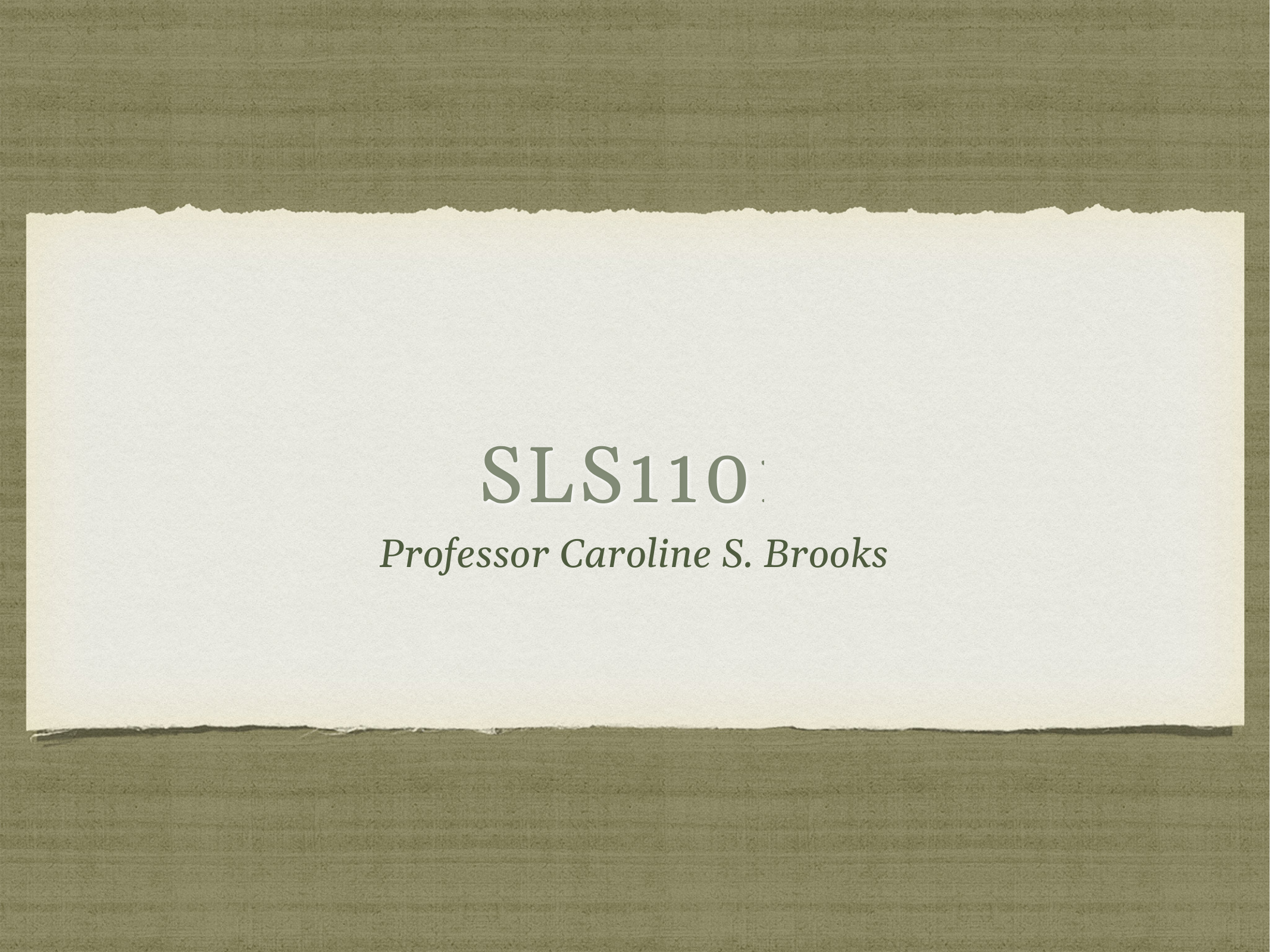

# SLS1101
Professor Caroline S. Brooks
1